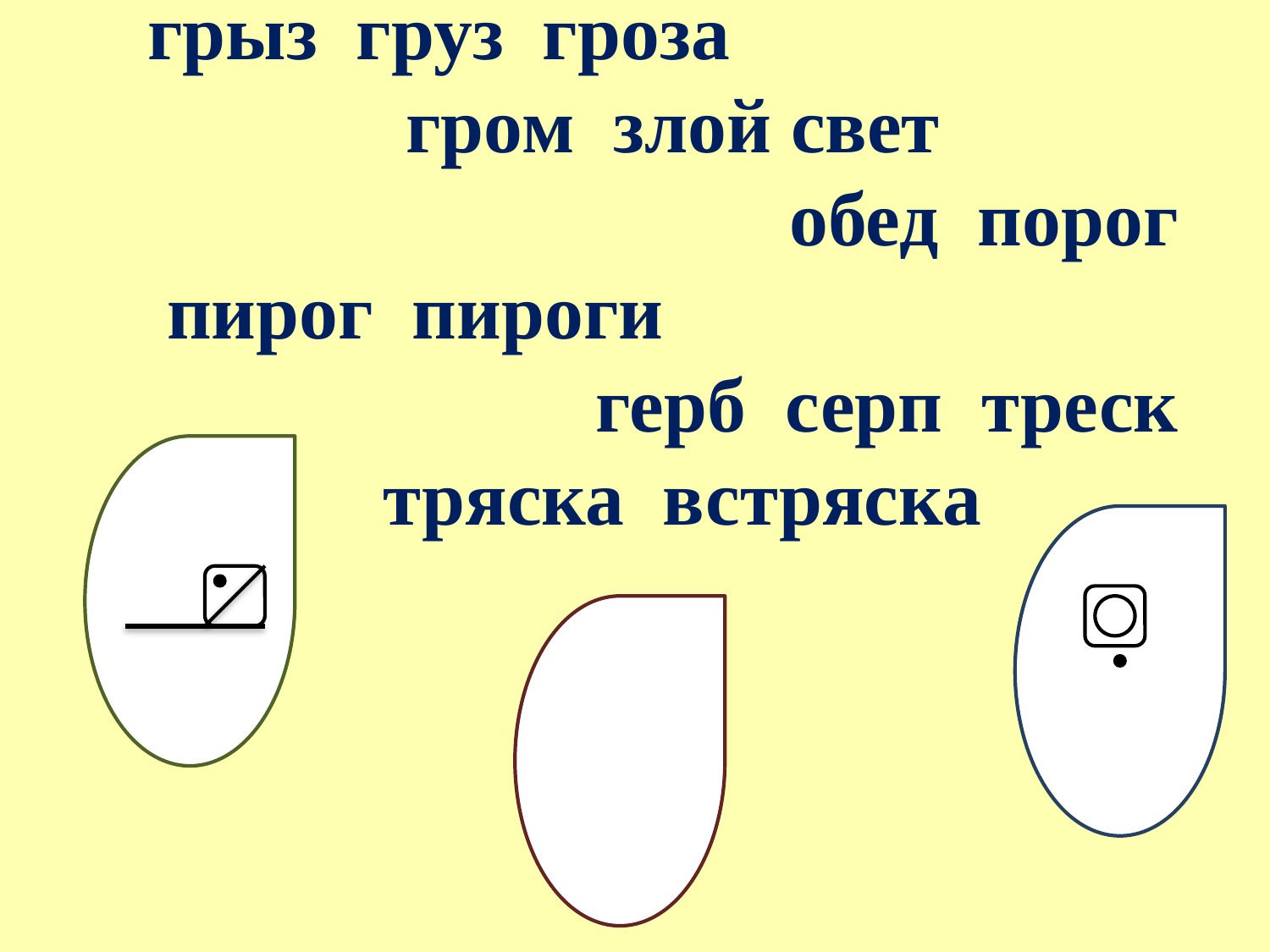

грыз  груз  гроза
 гром  злой свет
 обед  порог
 пирог  пироги
герб  серп  треск
 тряска  встряска